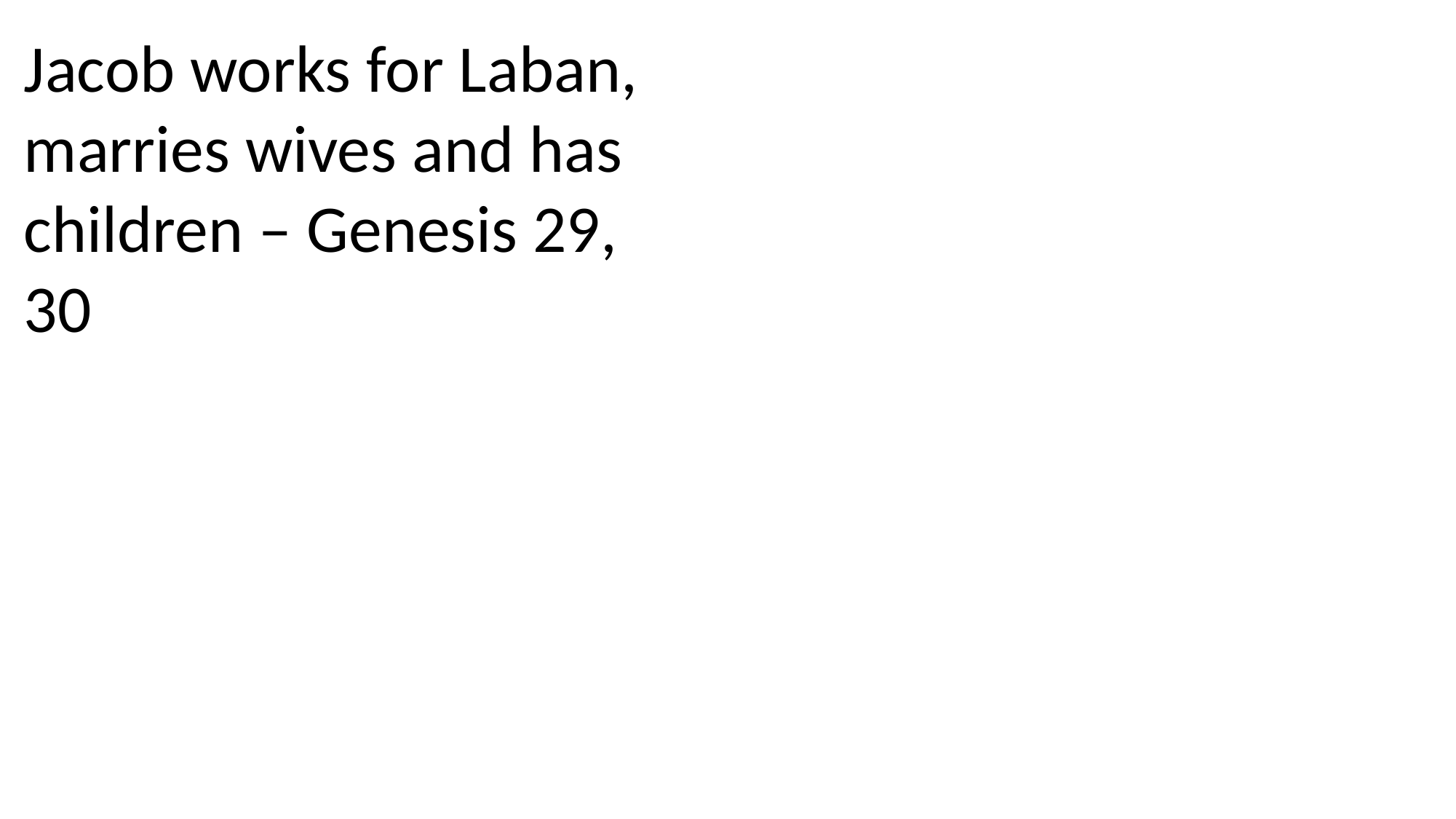

Jacob works for Laban, marries wives and has children – Genesis 29, 30